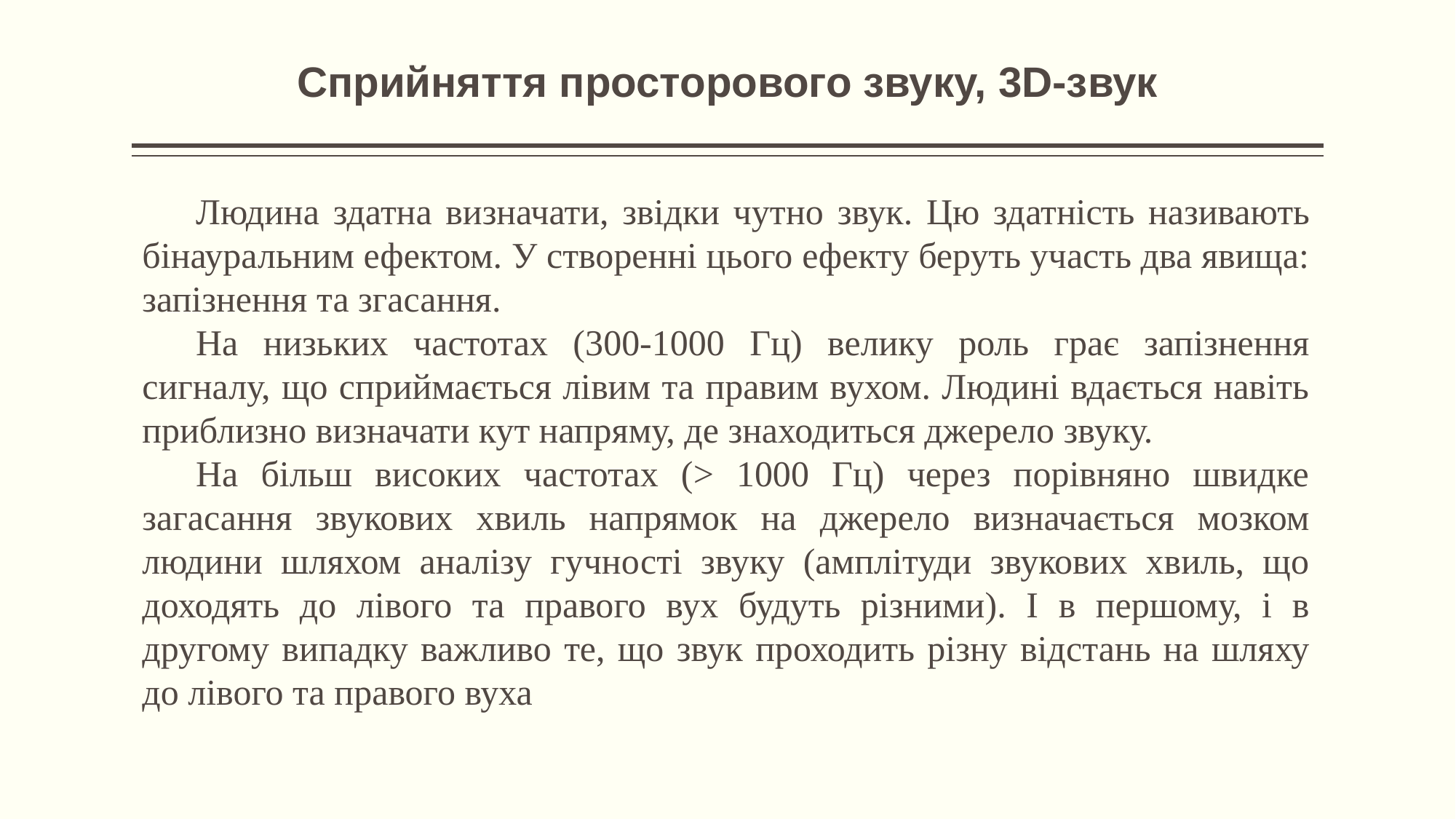

Сприйняття просторового звуку, 3D-звук
Людина здатна визначати, звідки чутно звук. Цю здатність називають бінауральним ефектом. У створенні цього ефекту беруть участь два явища: запізнення та згасання.
На низьких частотах (300-1000 Гц) велику роль грає запізнення сигналу, що сприймається лівим та правим вухом. Людині вдається навіть приблизно визначати кут напряму, де знаходиться джерело звуку.
На більш високих частотах (> 1000 Гц) через порівняно швидке загасання звукових хвиль напрямок на джерело визначається мозком людини шляхом аналізу гучності звуку (амплітуди звукових хвиль, що доходять до лівого та правого вух будуть різними). І в першому, і в другому випадку важливо те, що звук проходить різну відстань на шляху до лівого та правого вуха